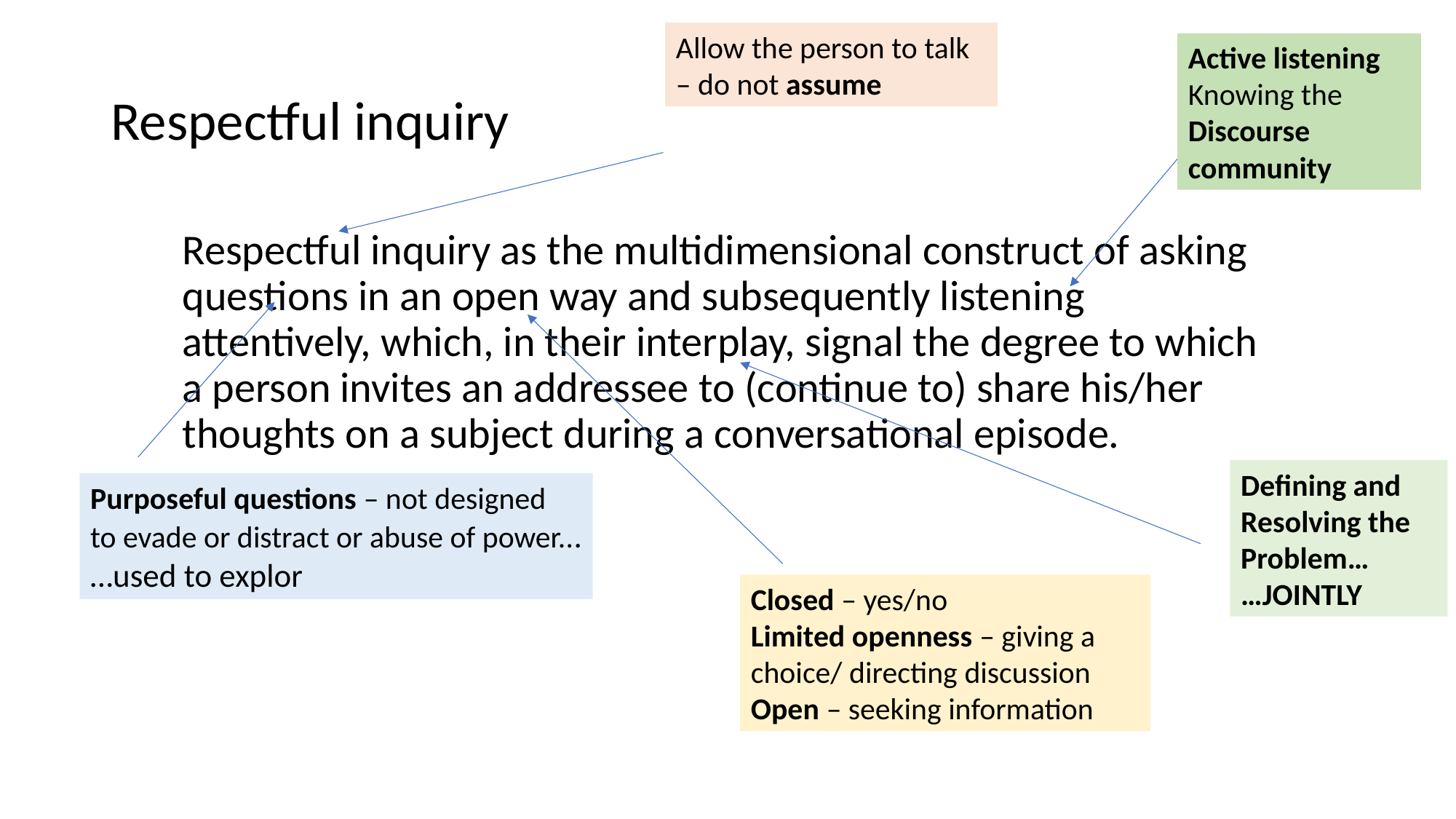

Allow the person to talk – do not assume
Active listening
Knowing the Discourse community
# Respectful inquiry
Respectful inquiry as the multidimensional construct of asking questions in an open way and subsequently listening attentively, which, in their interplay, signal the degree to which a person invites an addressee to (continue to) share his/her thoughts on a subject during a conversational episode.
Defining and Resolving the Problem…
…JOINTLY
Purposeful questions – not designed
to evade or distract or abuse of power...
…used to explor
Closed – yes/no
Limited openness – giving a choice/ directing discussion
Open – seeking information